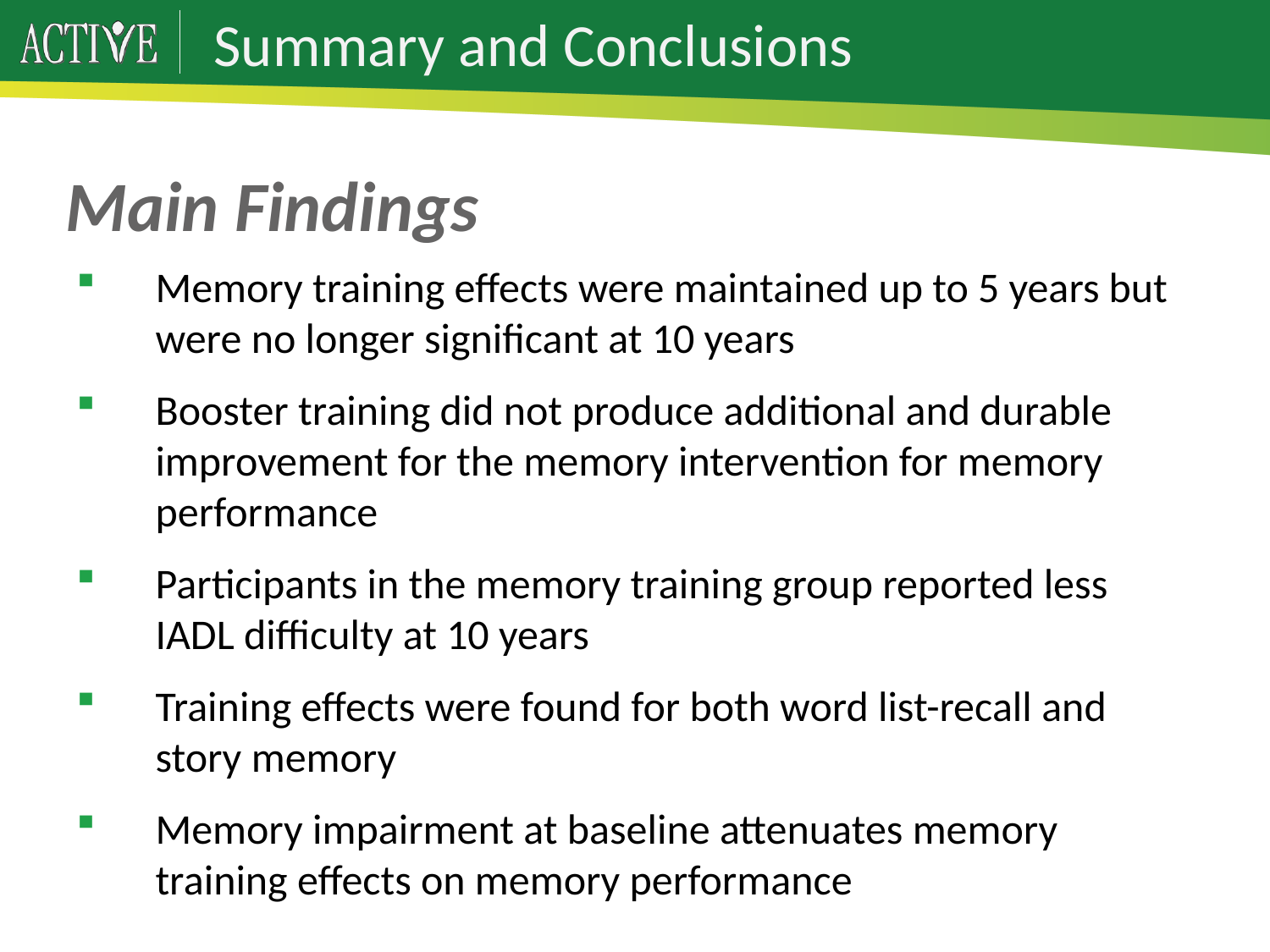

# Summary and Conclusions
Main Findings
Memory training effects were maintained up to 5 years but were no longer significant at 10 years
Booster training did not produce additional and durable improvement for the memory intervention for memory performance
Participants in the memory training group reported less IADL difficulty at 10 years
Training effects were found for both word list-recall and story memory
Memory impairment at baseline attenuates memory training effects on memory performance